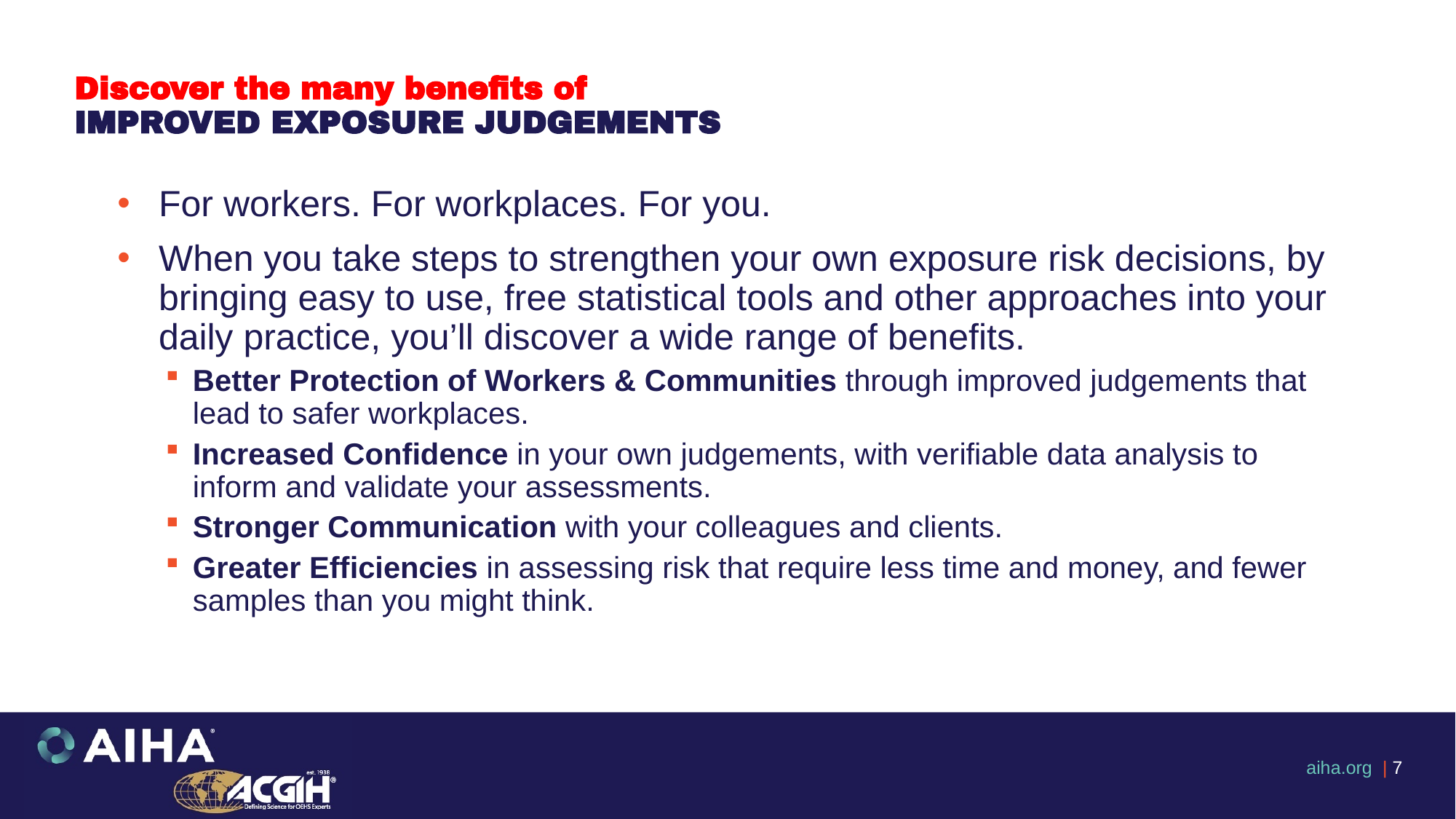

# Discover the many benefits of Improved Exposure Judgements
For workers. For workplaces. For you.
When you take steps to strengthen your own exposure risk decisions, by bringing easy to use, free statistical tools and other approaches into your daily practice, you’ll discover a wide range of benefits.
Better Protection of Workers & Communities through improved judgements that lead to safer workplaces.
Increased Confidence in your own judgements, with verifiable data analysis to inform and validate your assessments.
Stronger Communication with your colleagues and clients.
Greater Efficiencies in assessing risk that require less time and money, and fewer samples than you might think.

aiha.org  | 7